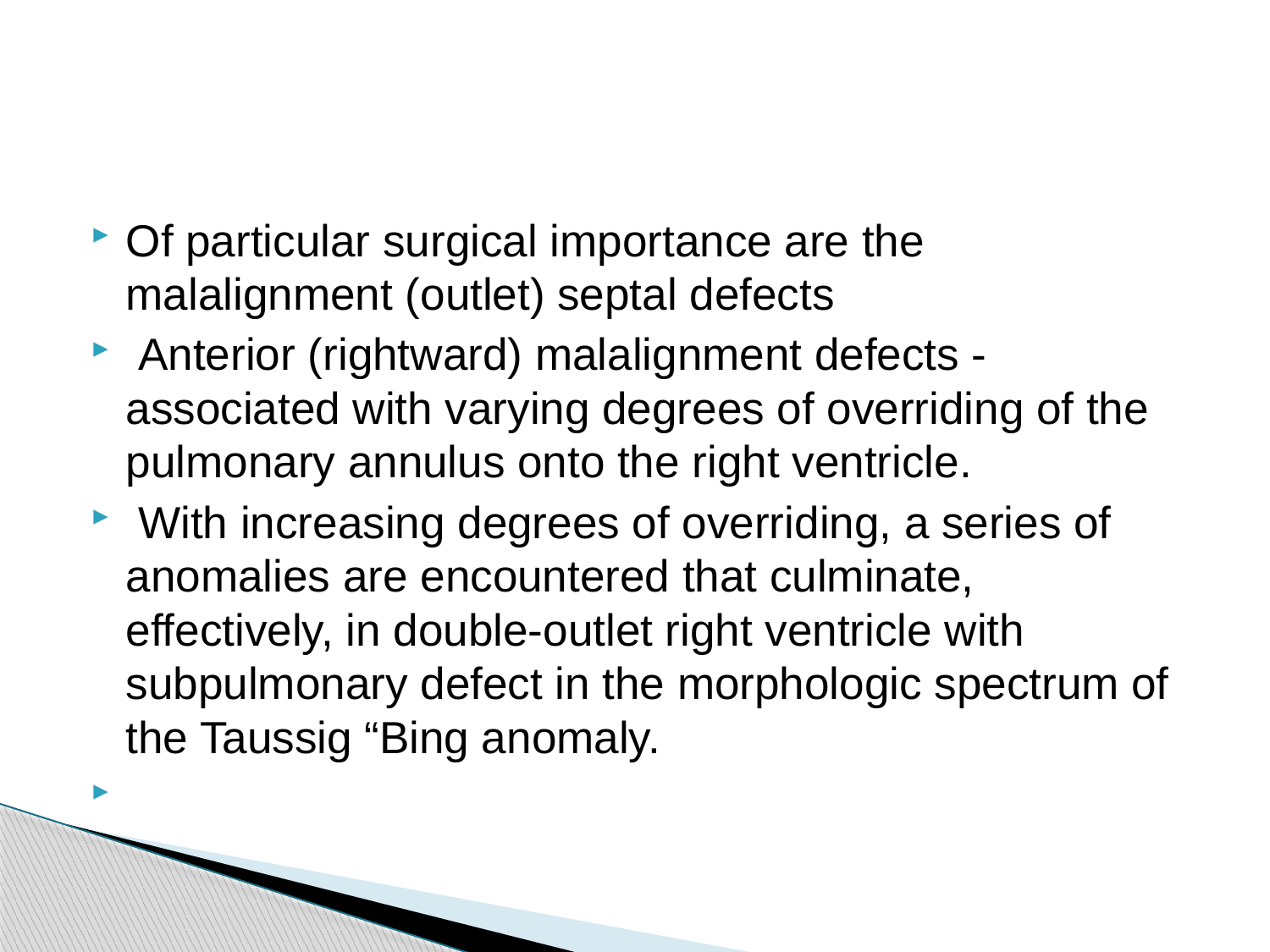

#
Of particular surgical importance are the malalignment (outlet) septal defects
 Anterior (rightward) malalignment defects -associated with varying degrees of overriding of the pulmonary annulus onto the right ventricle.
 With increasing degrees of overriding, a series of anomalies are encountered that culminate, effectively, in double-outlet right ventricle with subpulmonary defect in the morphologic spectrum of the Taussig “Bing anomaly.